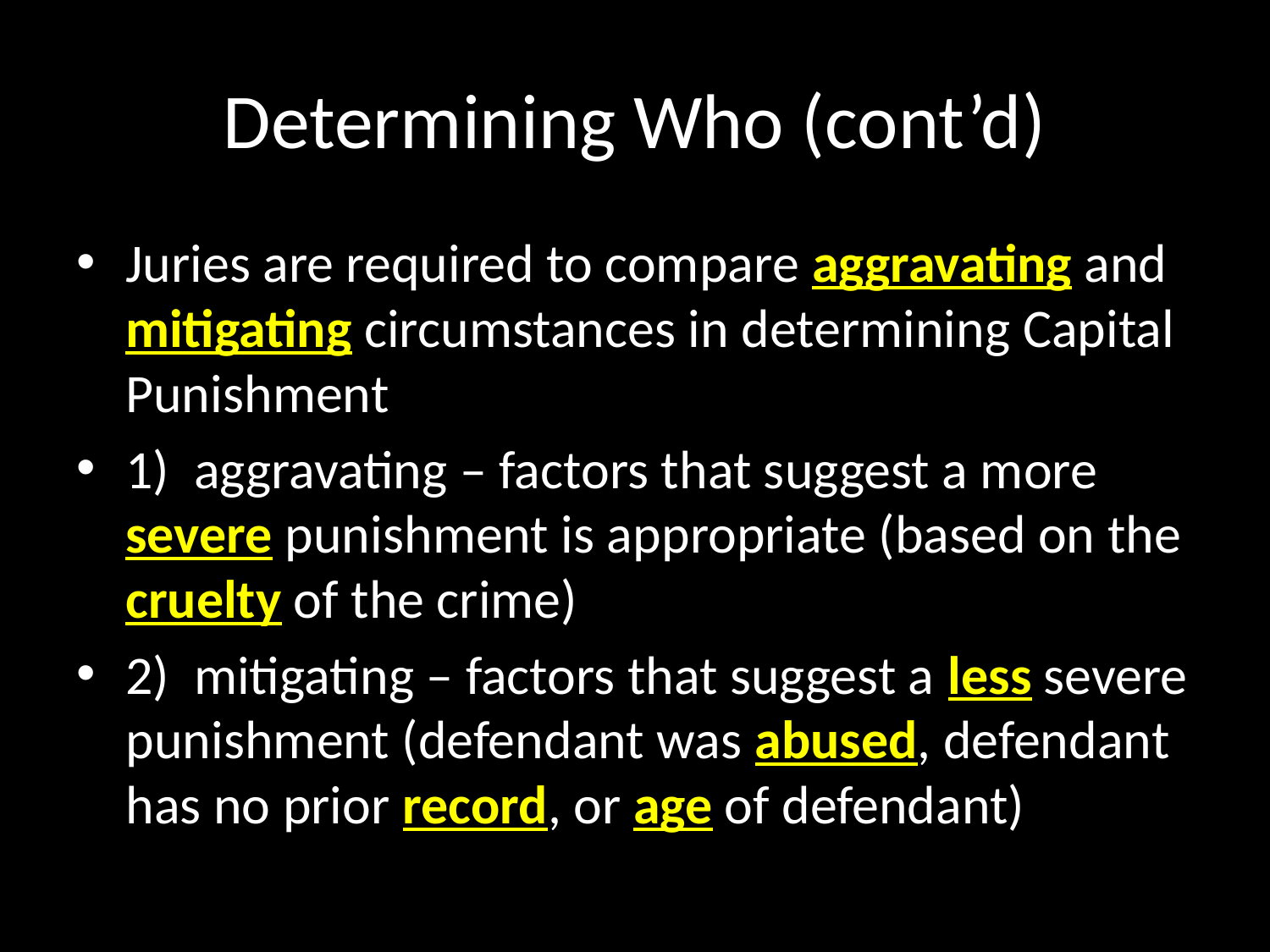

# Determining Who (cont’d)
Juries are required to compare aggravating and mitigating circumstances in determining Capital Punishment
1)  aggravating – factors that suggest a more severe punishment is appropriate (based on the cruelty of the crime)
2)  mitigating – factors that suggest a less severe punishment (defendant was abused, defendant has no prior record, or age of defendant)